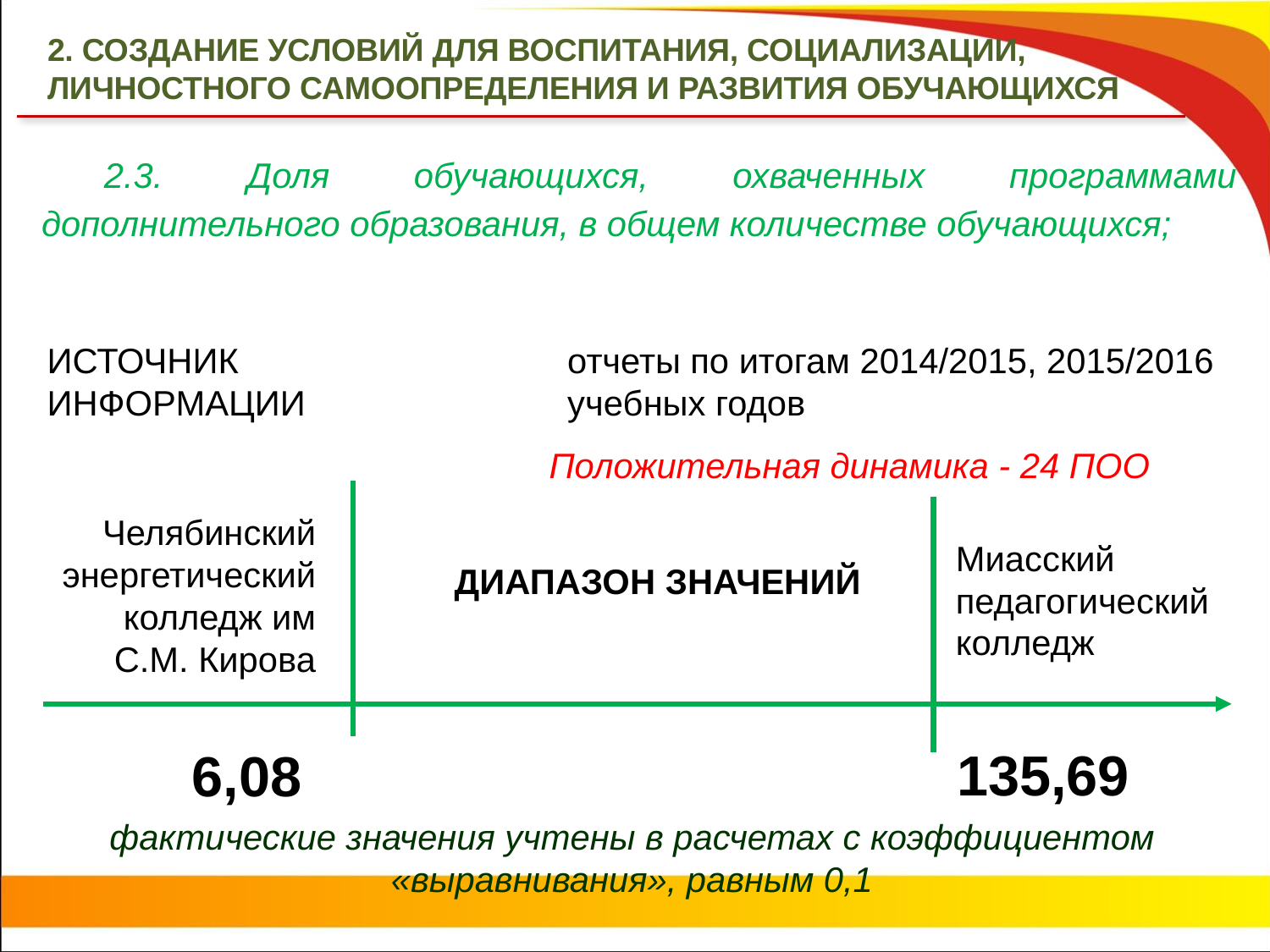

2. СОЗДАНИЕ УСЛОВИЙ ДЛЯ ВОСПИТАНИЯ, СОЦИАЛИЗАЦИИ, ЛИЧНОСТНОГО САМООПРЕДЕЛЕНИЯ И РАЗВИТИЯ ОБУЧАЮЩИХСЯ

2.3. Доля обучающихся, охваченных программами дополнительного образования, в общем количестве обучающихся;
ИСТОЧНИК ИНФОРМАЦИИ
отчеты по итогам 2014/2015, 2015/2016 учебных годов
Положительная динамика - 24 ПОО
Челябинский энергетический колледж им С.М. Кирова
Миасский педагогический колледж
ДИАПАЗОН ЗНАЧЕНИЙ
135,69
6,08
фактические значения учтены в расчетах с коэффициентом «выравнивания», равным 0,1